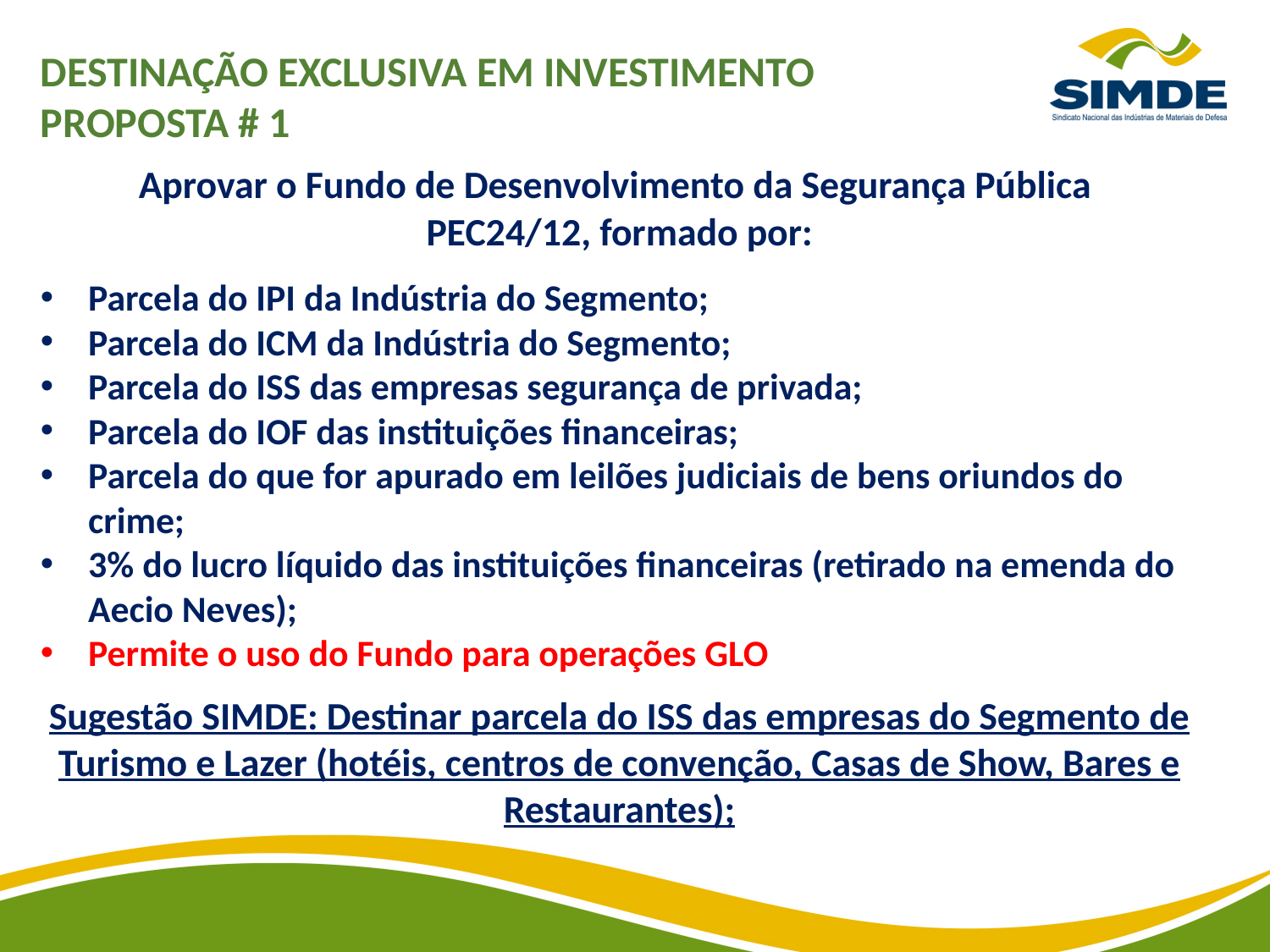

DESTINAÇÃO EXCLUSIVA EM INVESTIMENTO
PROPOSTA # 1
Aprovar o Fundo de Desenvolvimento da Segurança Pública
PEC24/12, formado por:

Parcela do IPI da Indústria do Segmento;
Parcela do ICM da Indústria do Segmento;
Parcela do ISS das empresas segurança de privada;
Parcela do IOF das instituições financeiras;
Parcela do que for apurado em leilões judiciais de bens oriundos do crime;
3% do lucro líquido das instituições financeiras (retirado na emenda do Aecio Neves);
Permite o uso do Fundo para operações GLO

Sugestão SIMDE: Destinar parcela do ISS das empresas do Segmento de Turismo e Lazer (hotéis, centros de convenção, Casas de Show, Bares e Restaurantes);